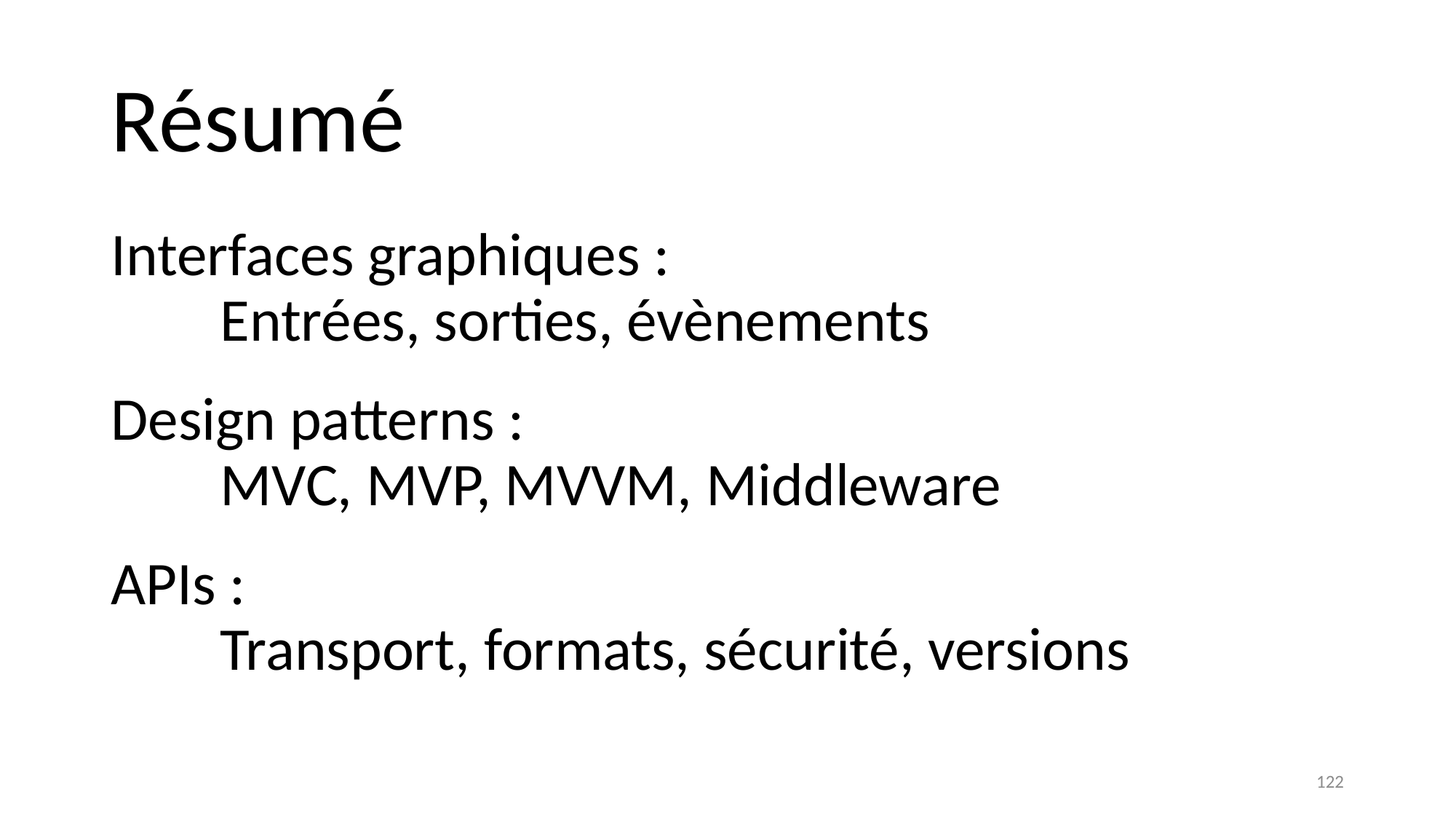

# Résumé
Interfaces graphiques :
	Entrées, sorties, évènements
Design patterns :
	MVC, MVP, MVVM, Middleware
APIs :
	Transport, formats, sécurité, versions
122